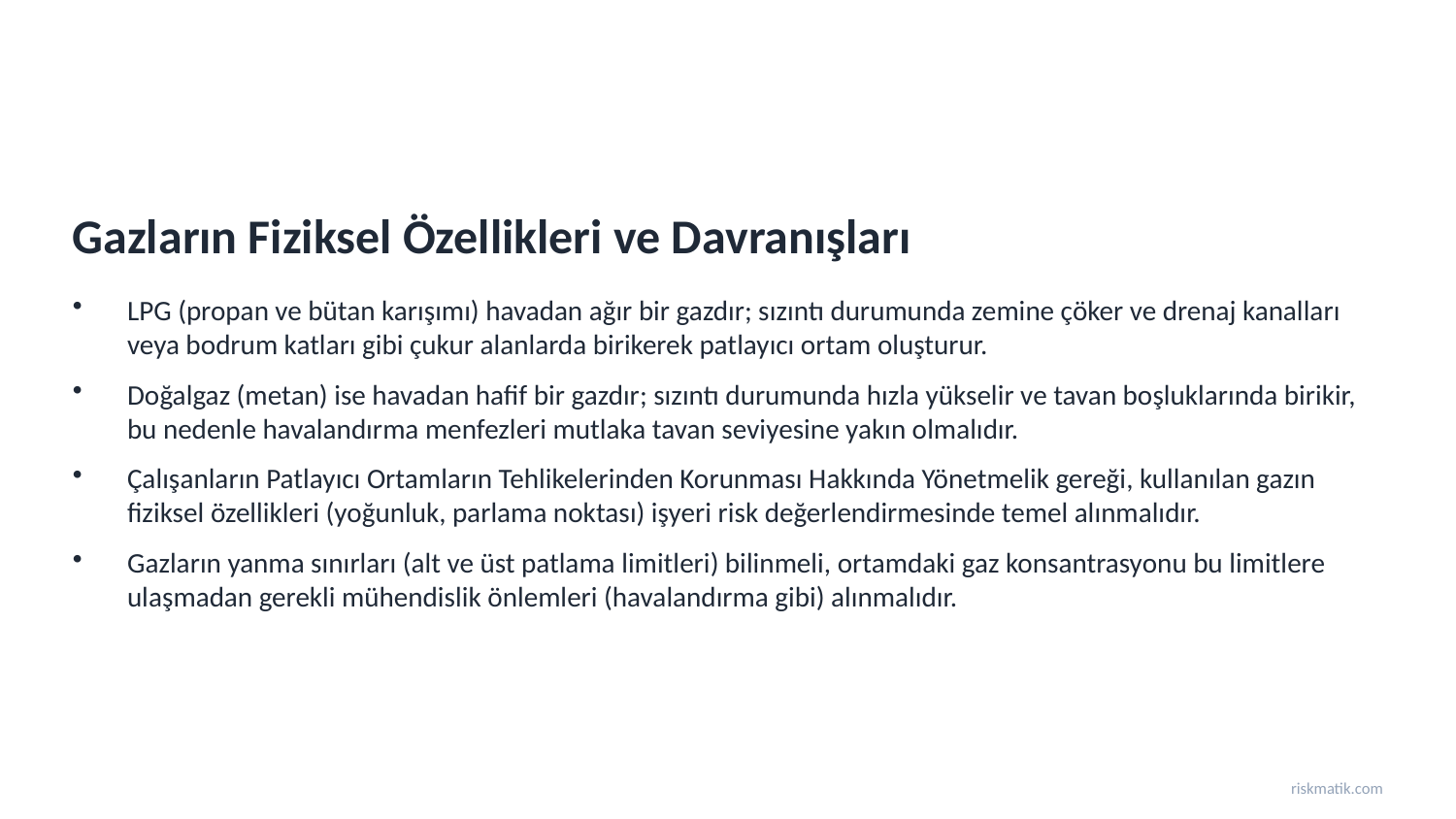

Gazların Fiziksel Özellikleri ve Davranışları
LPG (propan ve bütan karışımı) havadan ağır bir gazdır; sızıntı durumunda zemine çöker ve drenaj kanalları veya bodrum katları gibi çukur alanlarda birikerek patlayıcı ortam oluşturur.
Doğalgaz (metan) ise havadan hafif bir gazdır; sızıntı durumunda hızla yükselir ve tavan boşluklarında birikir, bu nedenle havalandırma menfezleri mutlaka tavan seviyesine yakın olmalıdır.
Çalışanların Patlayıcı Ortamların Tehlikelerinden Korunması Hakkında Yönetmelik gereği, kullanılan gazın fiziksel özellikleri (yoğunluk, parlama noktası) işyeri risk değerlendirmesinde temel alınmalıdır.
Gazların yanma sınırları (alt ve üst patlama limitleri) bilinmeli, ortamdaki gaz konsantrasyonu bu limitlere ulaşmadan gerekli mühendislik önlemleri (havalandırma gibi) alınmalıdır.
riskmatik.com